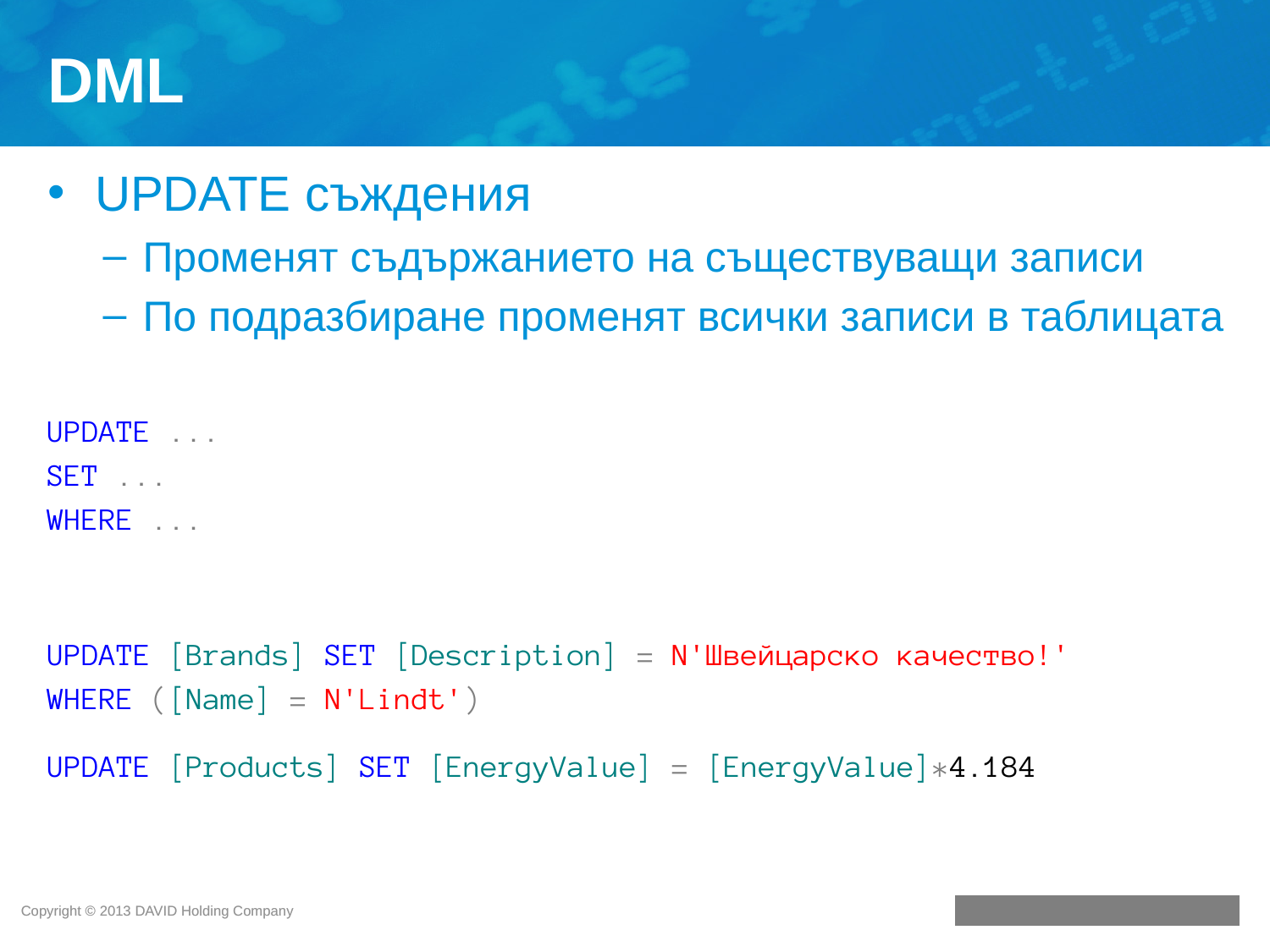

# DML
UPDATE съждения
Променят съдържанието на съществуващи записи
По подразбиране променят всички записи в таблицата

UPDATE ...
SET ...
WHERE ...

UPDATE [Brands] SET [Description] = N'Швейцарско качество!'
WHERE ([Name] = N'Lindt')
UPDATE [Products] SET [EnergyValue] = [EnergyValue]*4.184